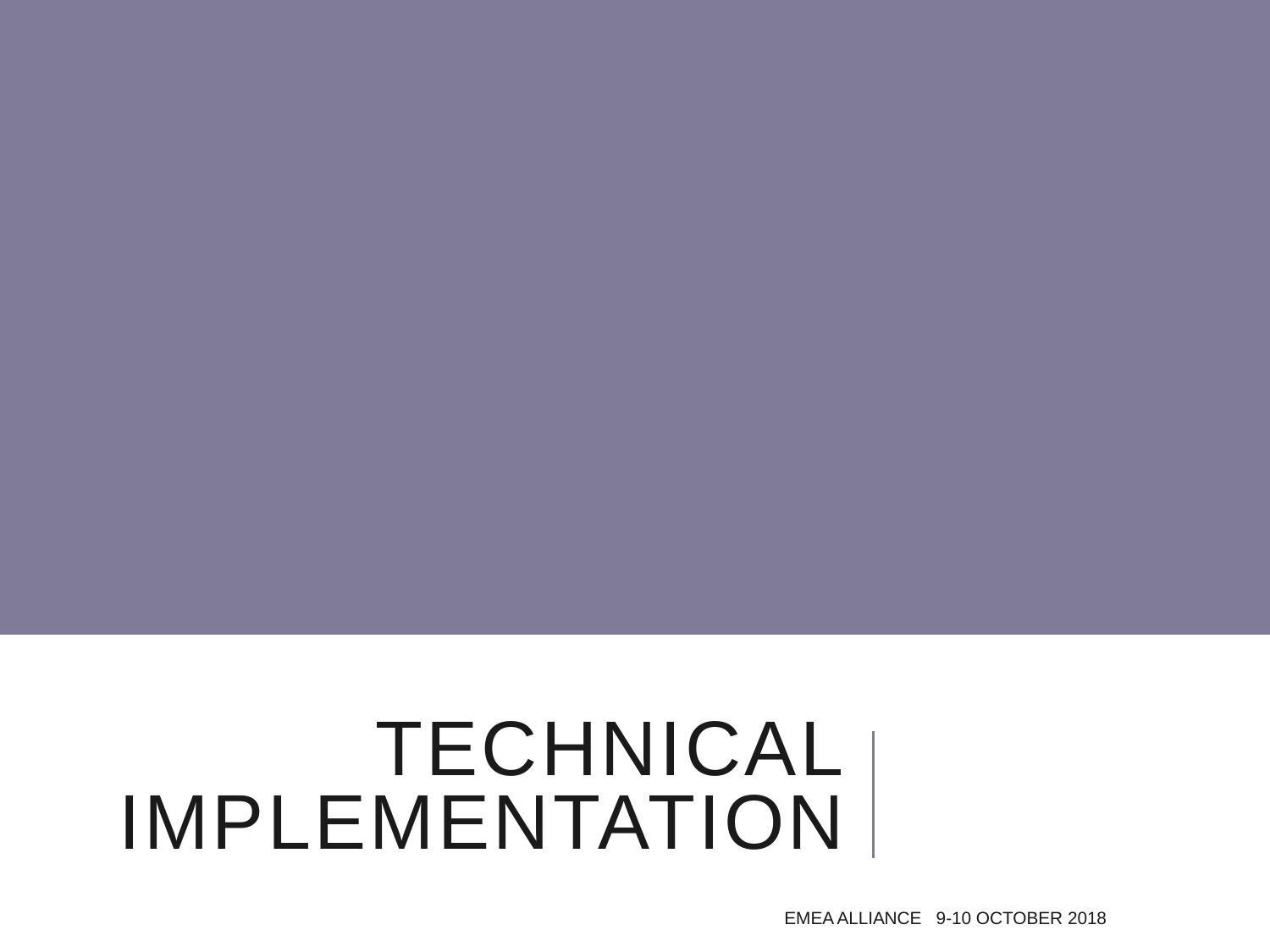

# Technical Implementation

EMEA Alliance   9-10 October 2018